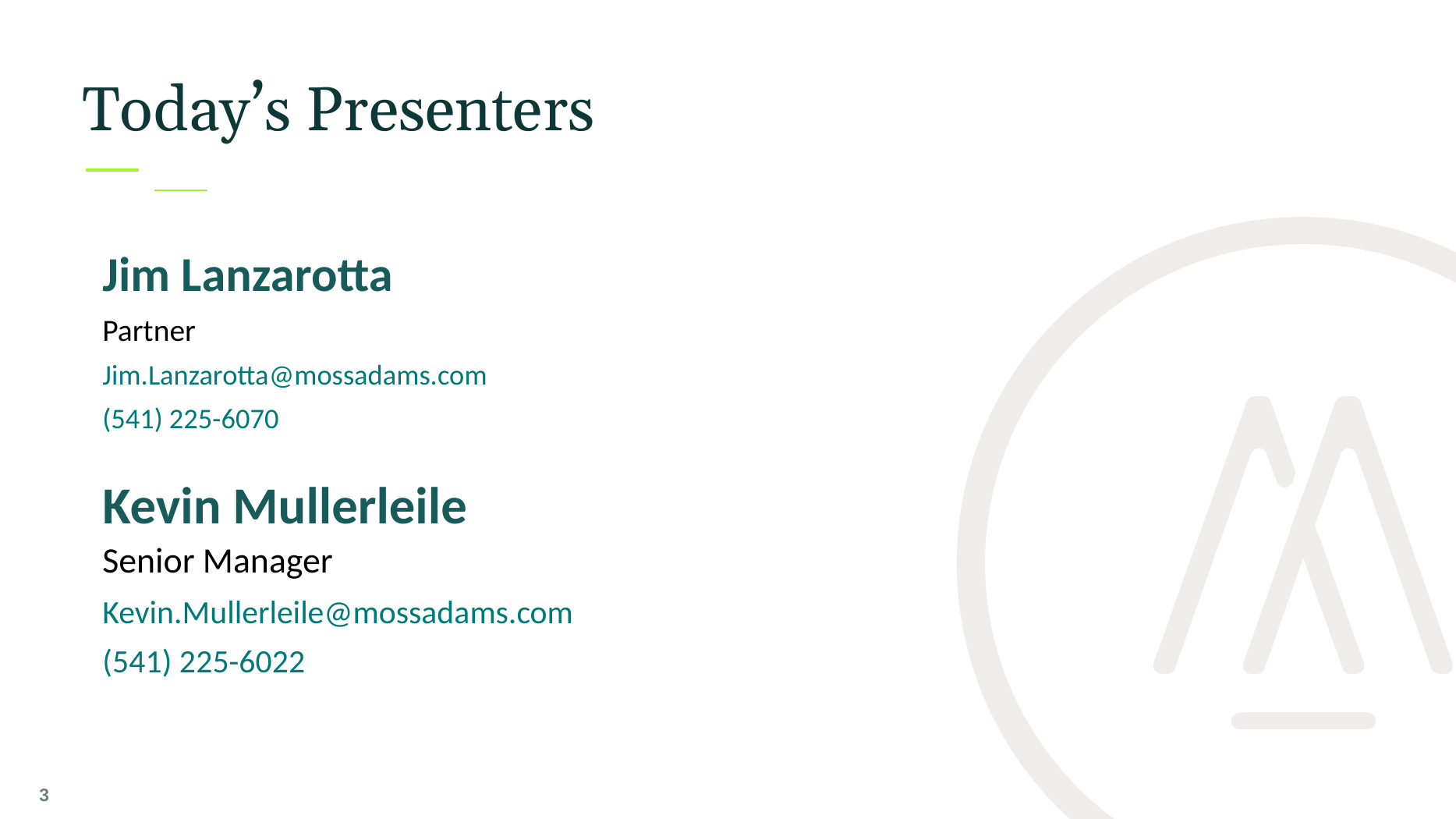

Today’s Presenters
Jim Lanzarotta
Partner
Jim.Lanzarotta@mossadams.com
(541) 225-6070

Kevin Mullerleile
Senior Manager
Kevin.Mullerleile@mossadams.com
(541) 225-6022

3